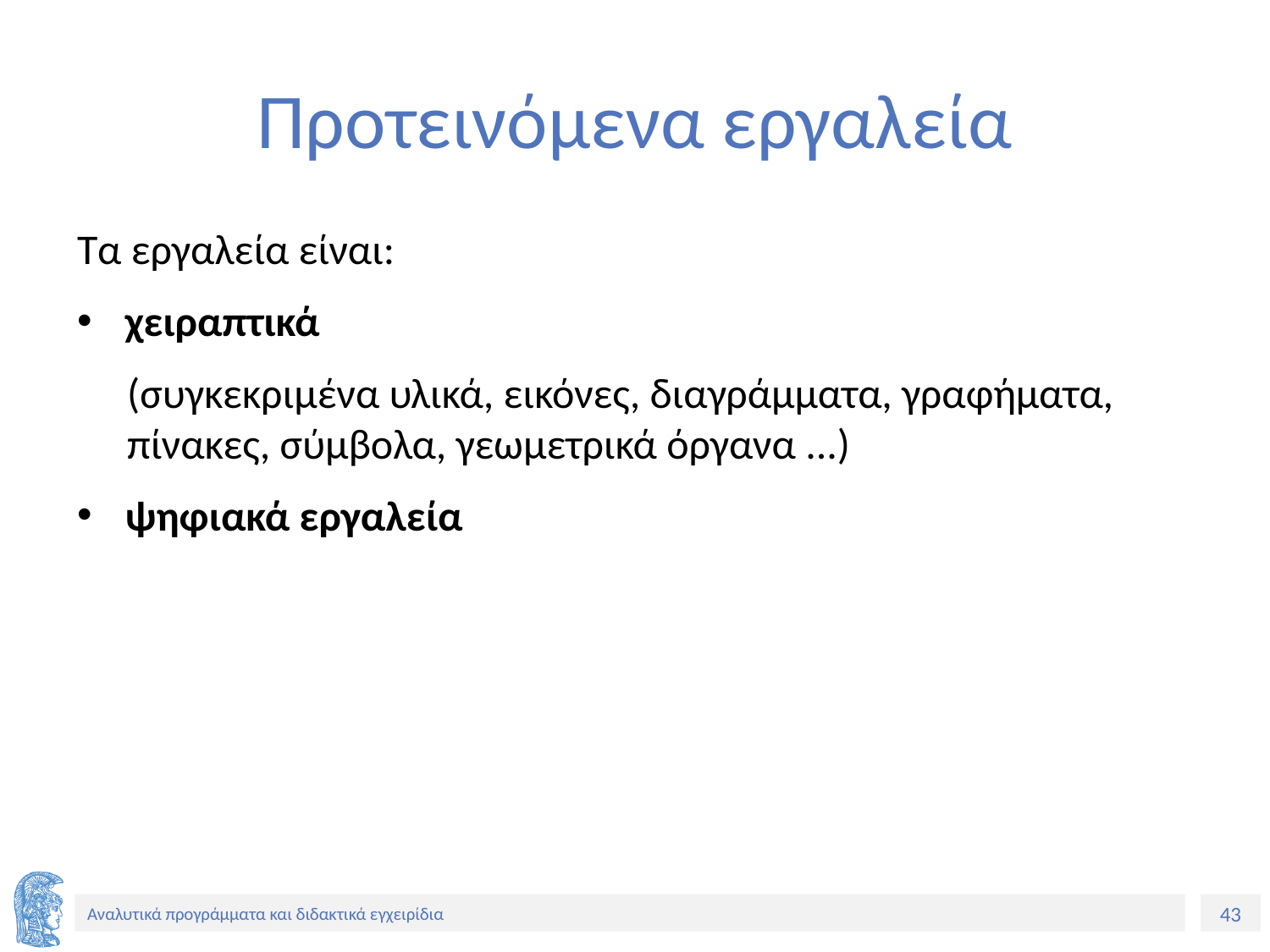

# Προτεινόμενα εργαλεία
Τα εργαλεία είναι:
χειραπτικά
(συγκεκριμένα υλικά, εικόνες, διαγράμματα, γραφήματα, πίνακες, σύμβολα, γεωμετρικά όργανα ...)
ψηφιακά εργαλεία